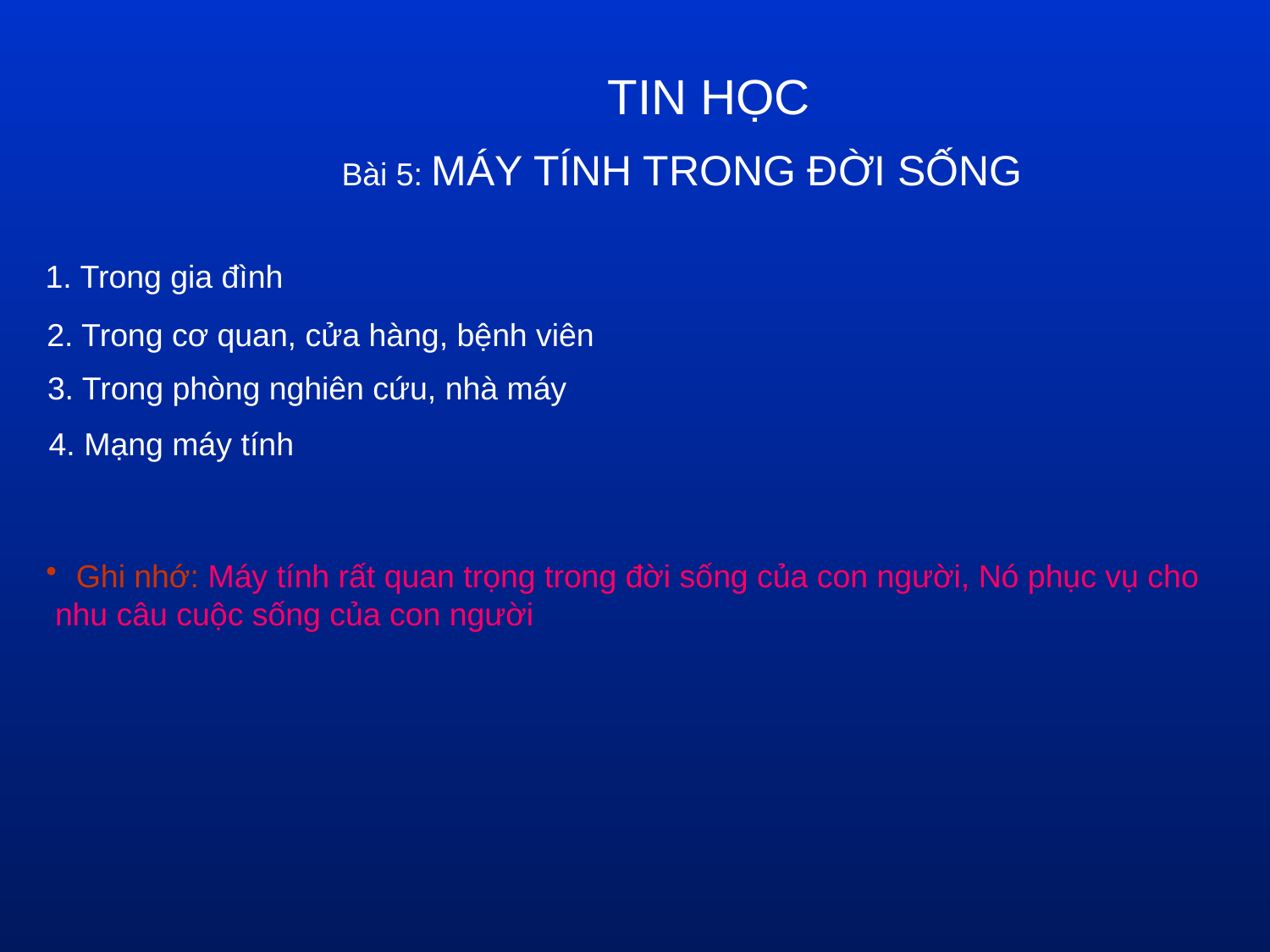

TIN HỌC

Bài 5: MÁY TÍNH TRONG ĐỜI SỐNG
1. Trong gia đình
2. Trong cơ quan, cửa hàng, bệnh viên
3. Trong phòng nghiên cứu, nhà máy
4. Mạng máy tính
Ghi nhớ: Máy tính rất quan trọng trong đời sống của con người, Nó phục vụ cho
 nhu câu cuộc sống của con người